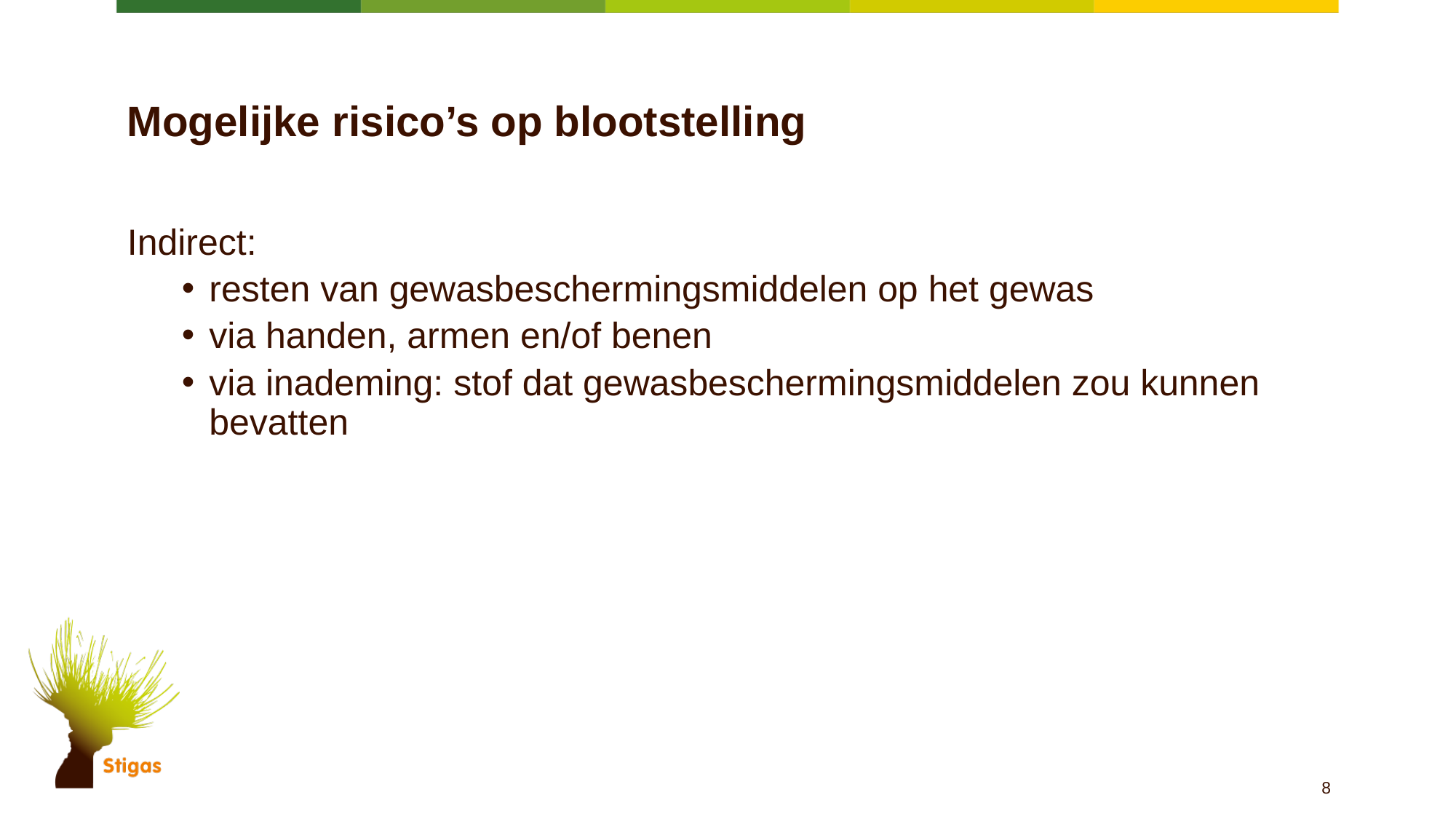

# Mogelijke risico’s op blootstelling
Indirect:
resten van gewasbeschermingsmiddelen op het gewas
via handen, armen en/of benen
via inademing: stof dat gewasbeschermingsmiddelen zou kunnen bevatten